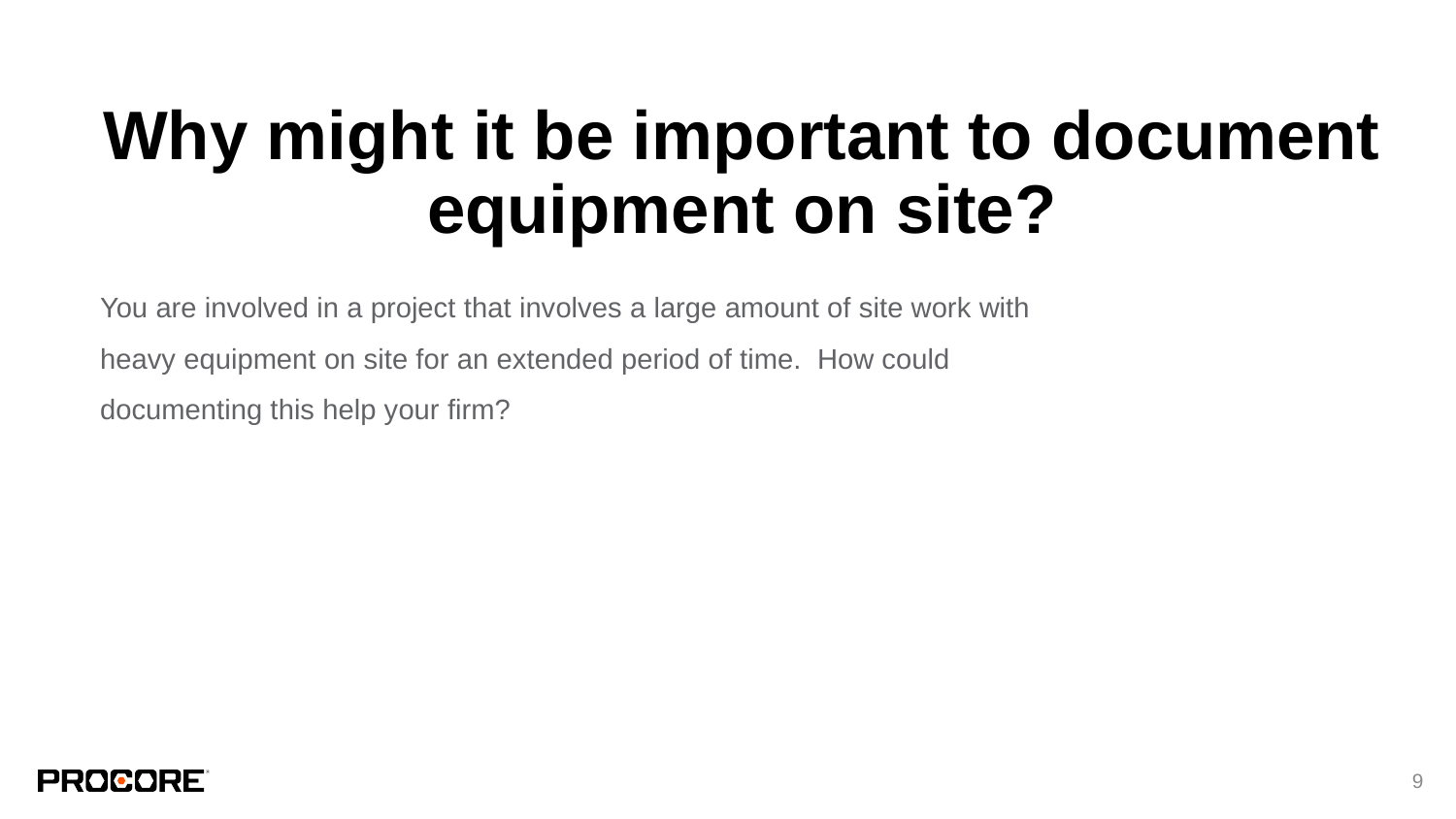

# Why might it be important to document equipment on site?

You are involved in a project that involves a large amount of site work with heavy equipment on site for an extended period of time.  How could documenting this help your firm?

9